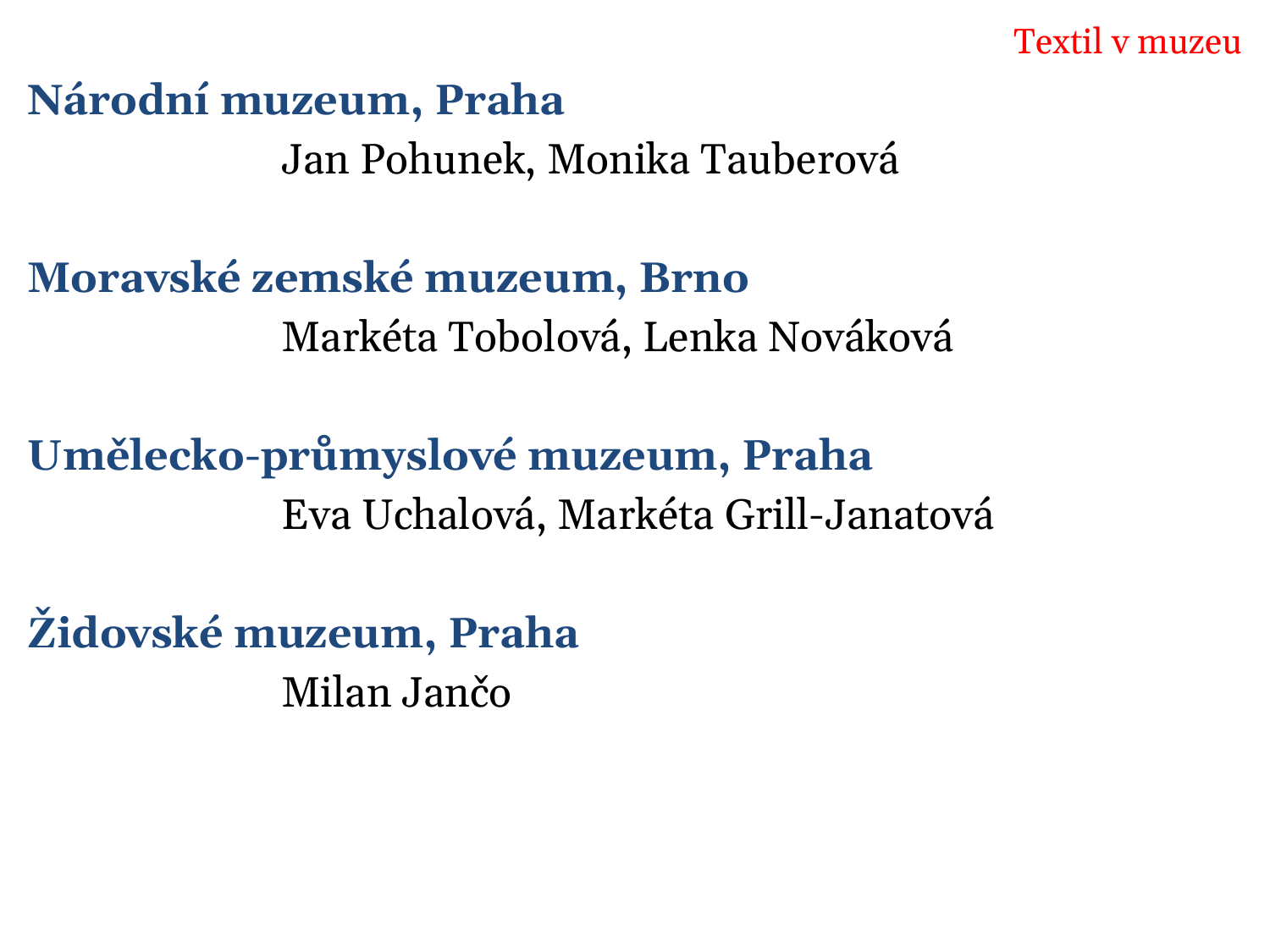

# Textil v muzeu
Národní muzeum, Praha
		Jan Pohunek, Monika Tauberová

Moravské zemské muzeum, Brno
		Markéta Tobolová, Lenka Nováková

Umělecko-průmyslové muzeum, Praha
		Eva Uchalová, Markéta Grill-Janatová

Židovské muzeum, Praha
		Milan Jančo